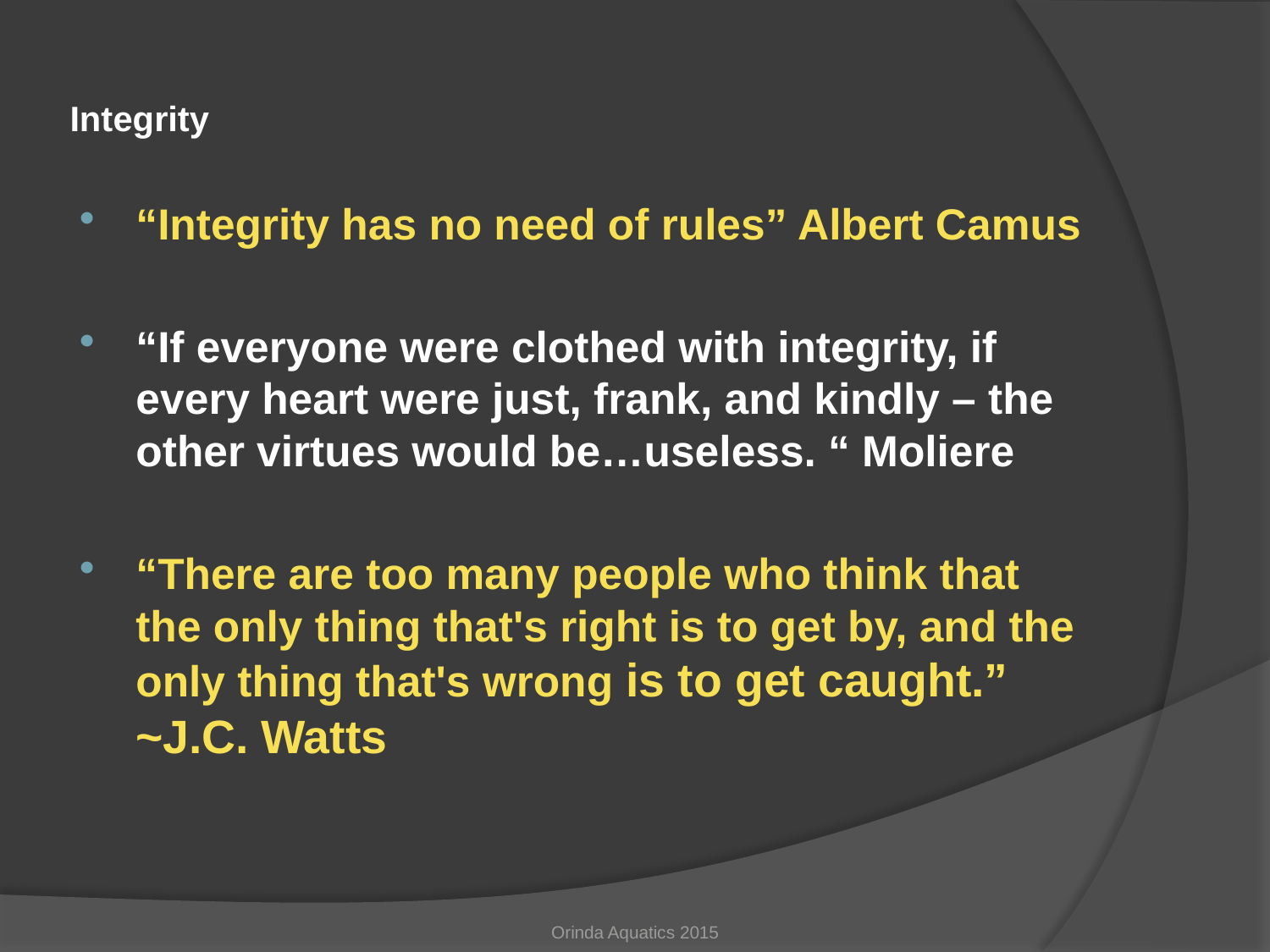

# Integrity
“Integrity has no need of rules” Albert Camus

“If everyone were clothed with integrity, if every heart were just, frank, and kindly – the other virtues would be…useless. “ Moliere

“There are too many people who think that the only thing that's right is to get by, and the only thing that's wrong is to get caught.”  ~J.C. Watts

Orinda Aquatics 2015